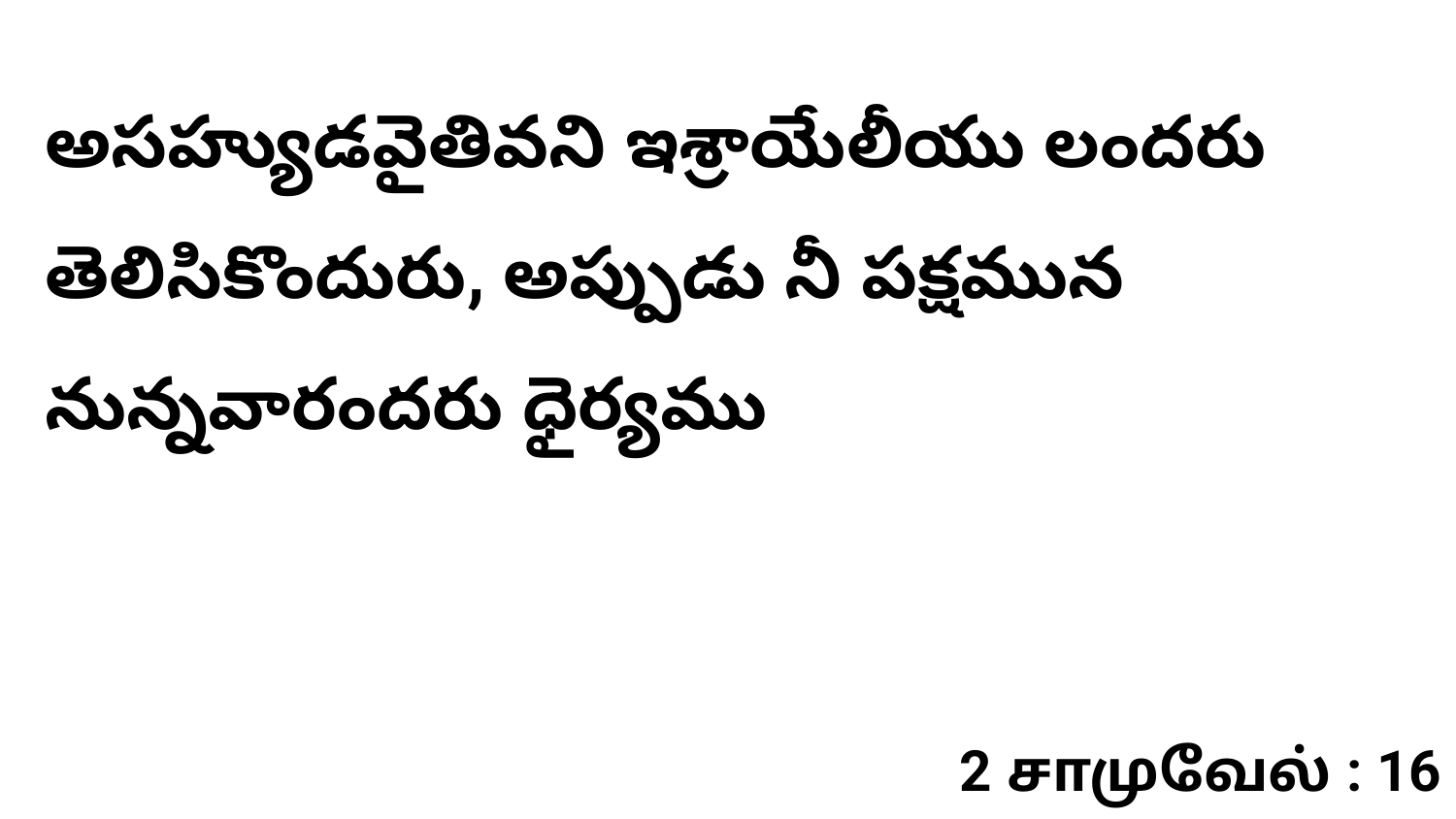

అసహ్యుడవైతివని ఇశ్రాయేలీయు లందరు తెలిసికొందురు, అప్పుడు నీ పక్షమున నున్నవారందరు ధైర్యము
2 சாமுவேல் : 16